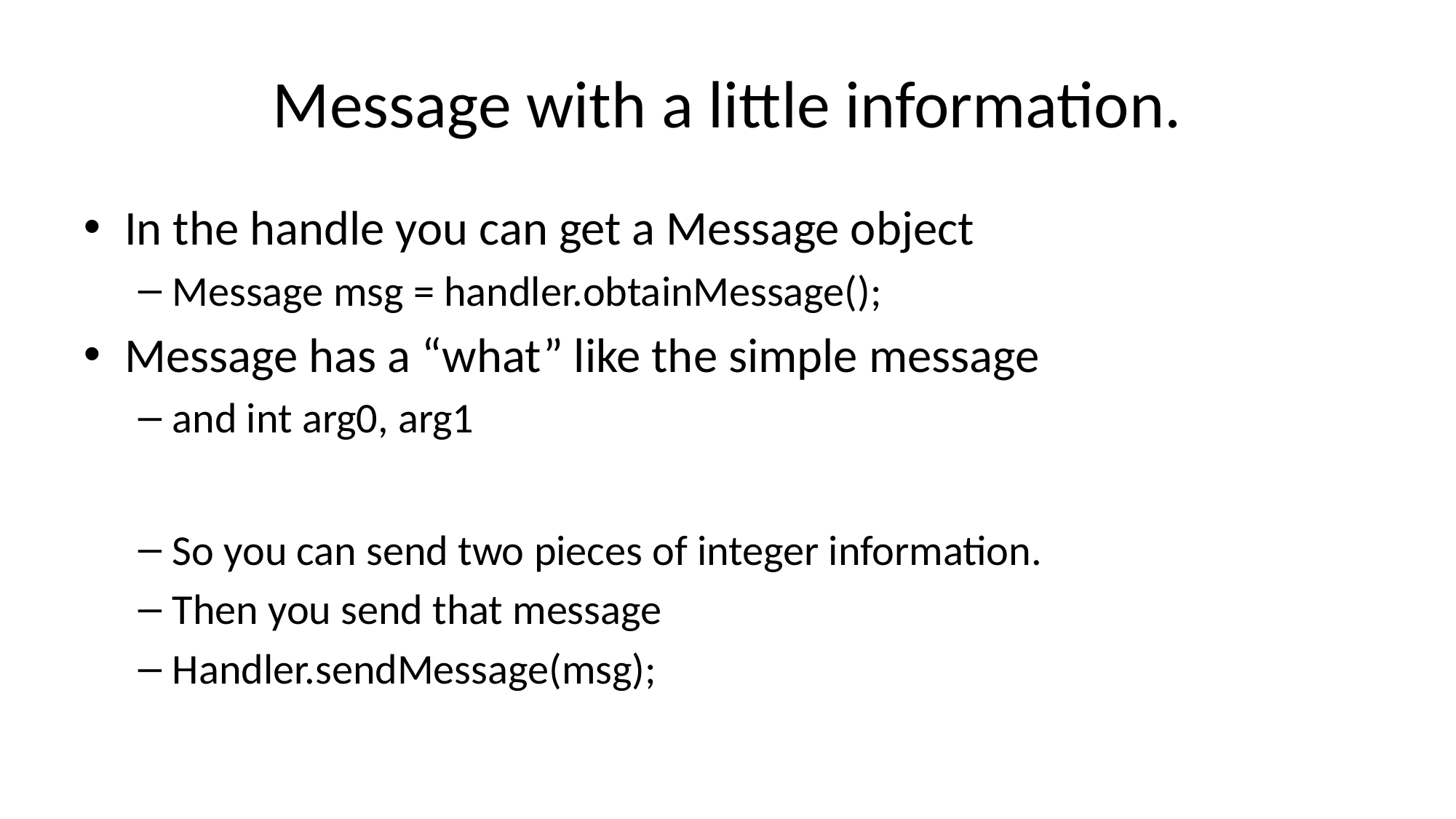

# Message with a little information.
In the handle you can get a Message object
Message msg = handler.obtainMessage();
Message has a “what” like the simple message
and int arg0, arg1

So you can send two pieces of integer information.
Then you send that message
Handler.sendMessage(msg);